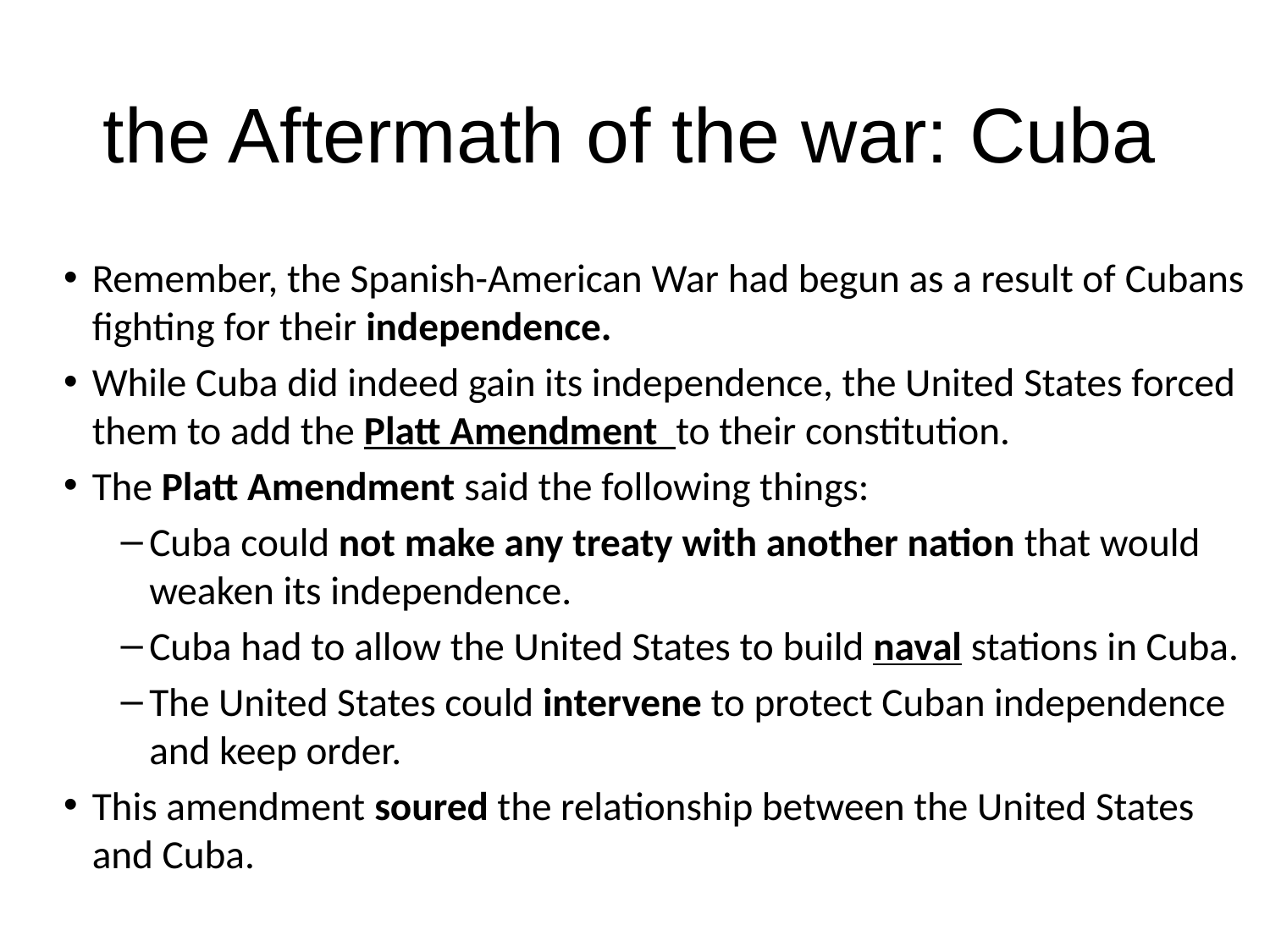

# the Aftermath of the war: Cuba

Remember, the Spanish-American War had begun as a result of Cubans fighting for their independence.
While Cuba did indeed gain its independence, the United States forced them to add the Platt Amendment  to their constitution.
The Platt Amendment said the following things:
Cuba could not make any treaty with another nation that would weaken its independence.
Cuba had to allow the United States to build naval stations in Cuba.
The United States could intervene to protect Cuban independence and keep order.
This amendment soured the relationship between the United States and Cuba.